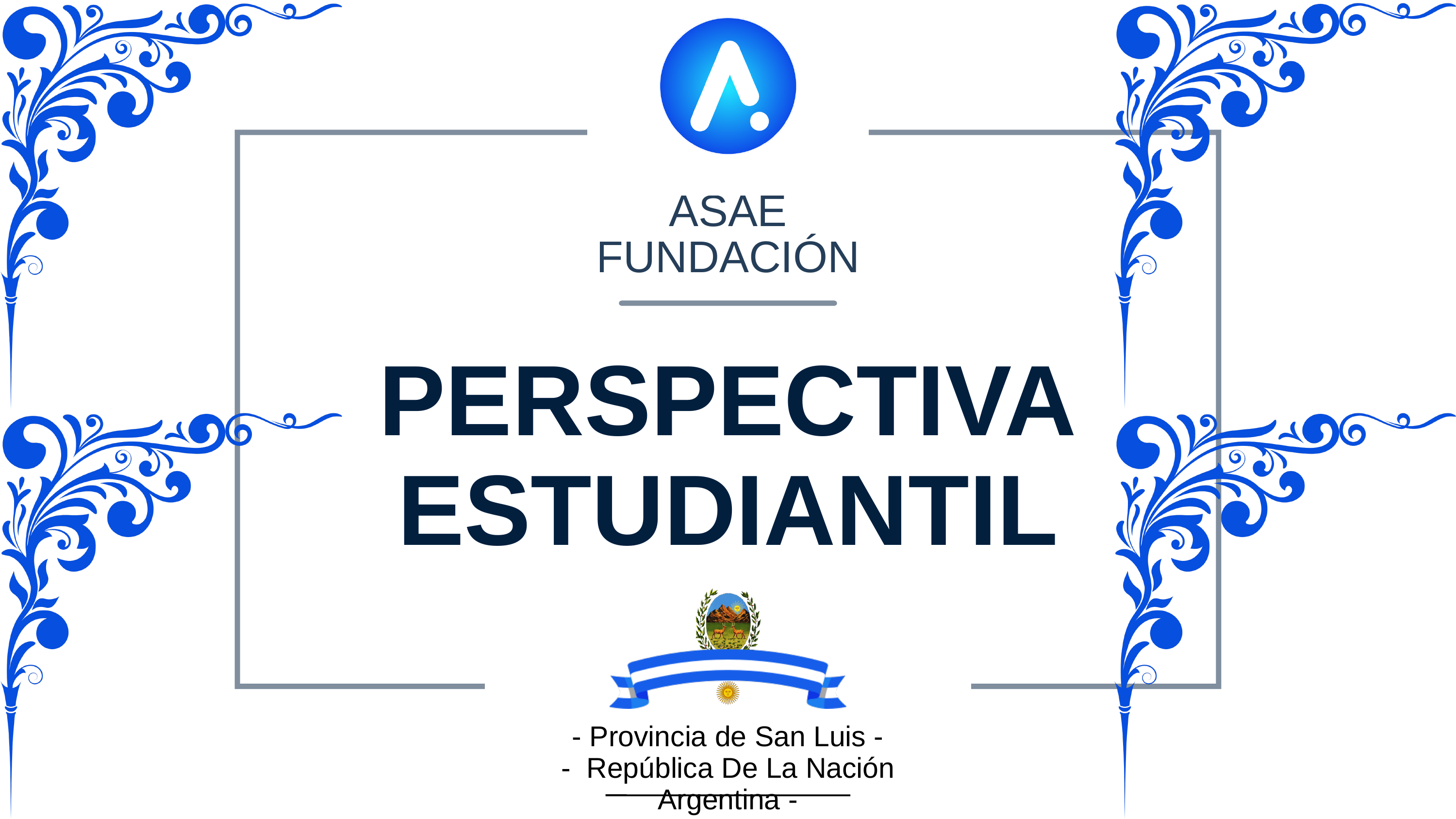

ASAE
FUNDACIÓN

PERSPECTIVA
ESTUDIANTIL

- Provincia de San Luis -
-  República De La Nación Argentina -